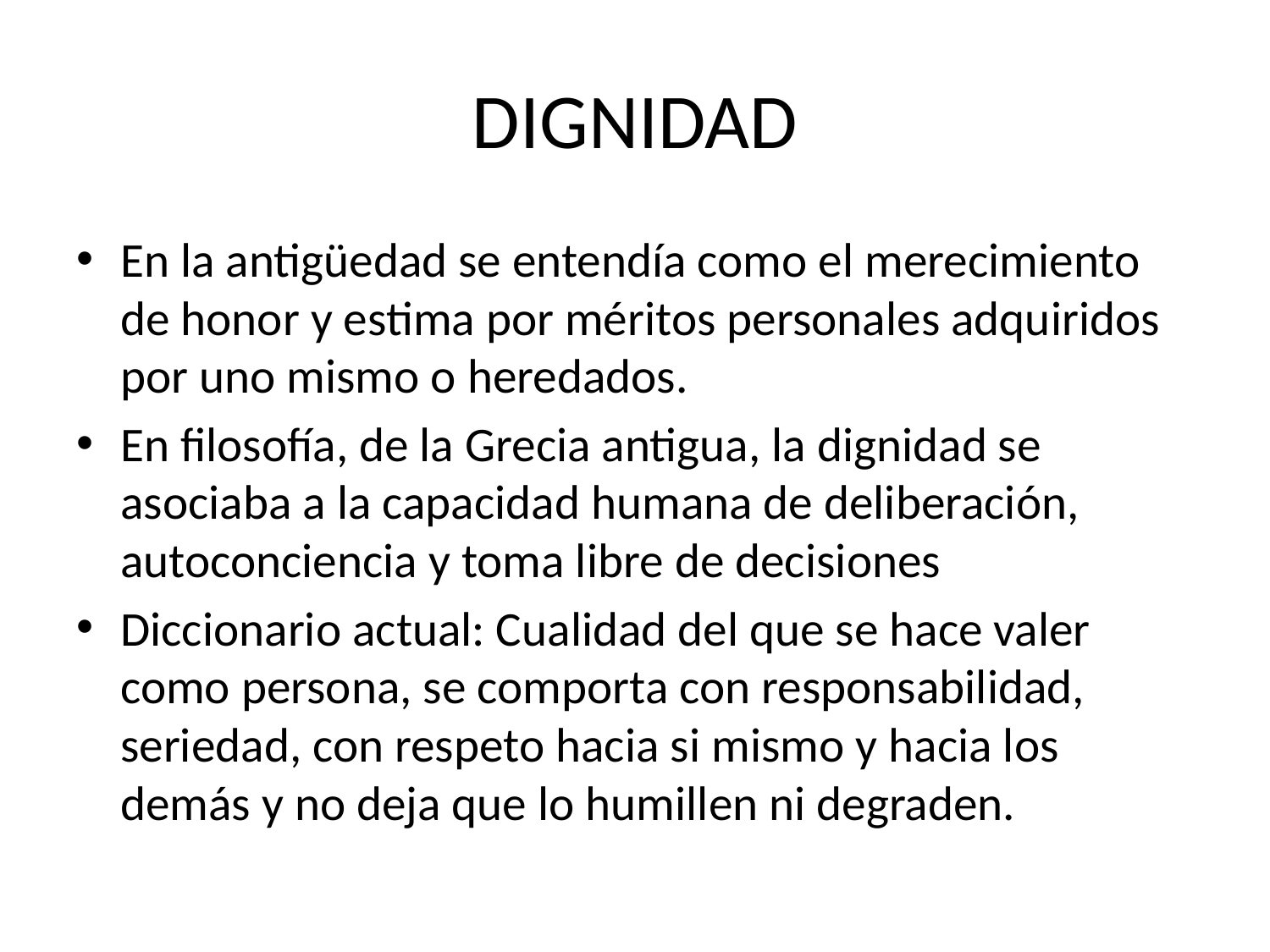

# DIGNIDAD
En la antigüedad se entendía como el merecimiento de honor y estima por méritos personales adquiridos por uno mismo o heredados.
En filosofía, de la Grecia antigua, la dignidad se asociaba a la capacidad humana de deliberación, autoconciencia y toma libre de decisiones
Diccionario actual: Cualidad del que se hace valer como persona, se comporta con responsabilidad, seriedad, con respeto hacia si mismo y hacia los demás y no deja que lo humillen ni degraden.